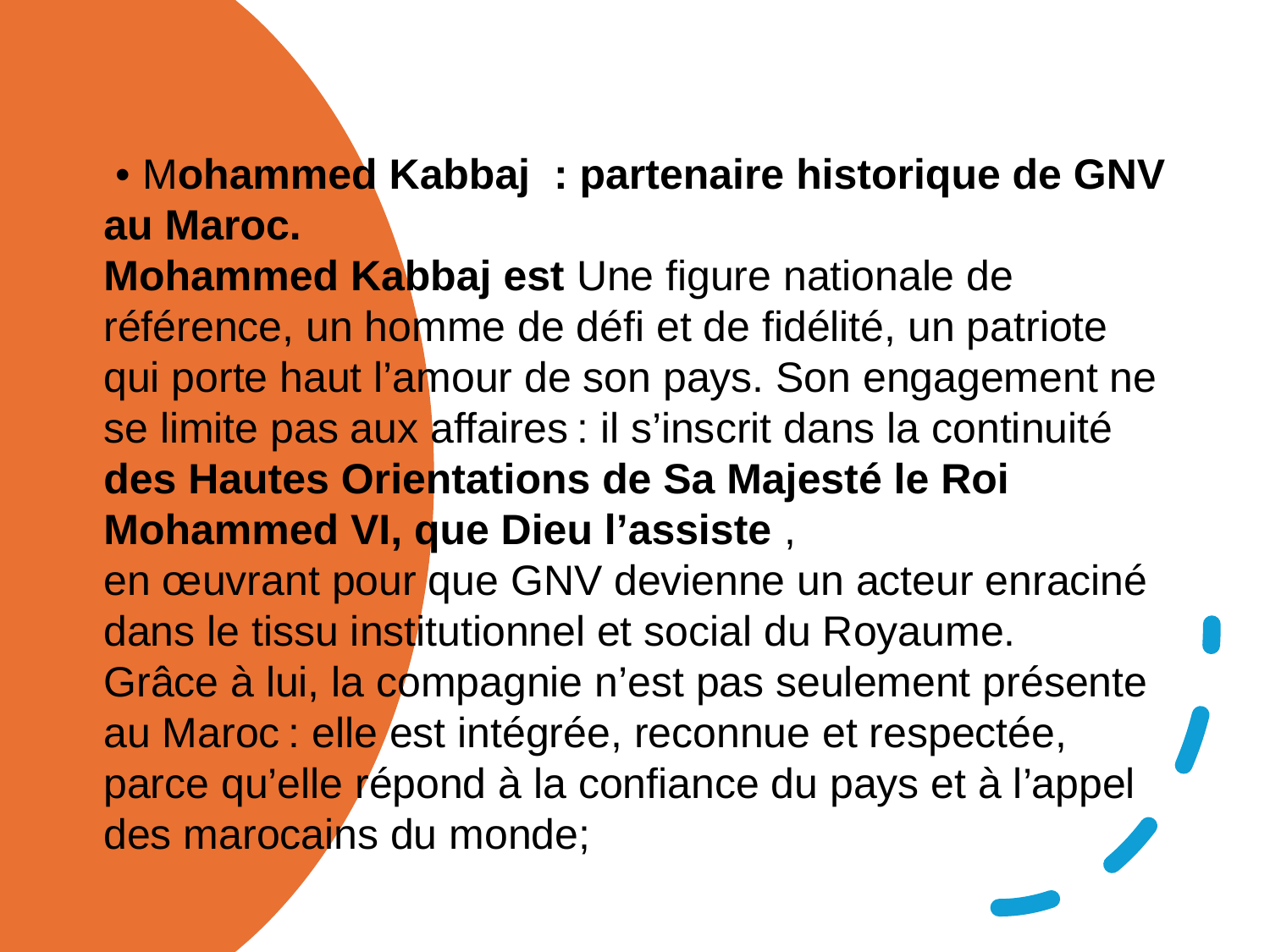

• Mohammed Kabbaj  : partenaire historique de GNV au Maroc.
Mohammed Kabbaj est Une figure nationale de référence, un homme de défi et de fidélité, un patriote qui porte haut l’amour de son pays. Son engagement ne se limite pas aux affaires : il s’inscrit dans la continuité des Hautes Orientations de Sa Majesté le Roi Mohammed VI, que Dieu l’assiste ,
en œuvrant pour que GNV devienne un acteur enraciné dans le tissu institutionnel et social du Royaume.
Grâce à lui, la compagnie n’est pas seulement présente au Maroc : elle est intégrée, reconnue et respectée, parce qu’elle répond à la confiance du pays et à l’appel des marocains du monde;